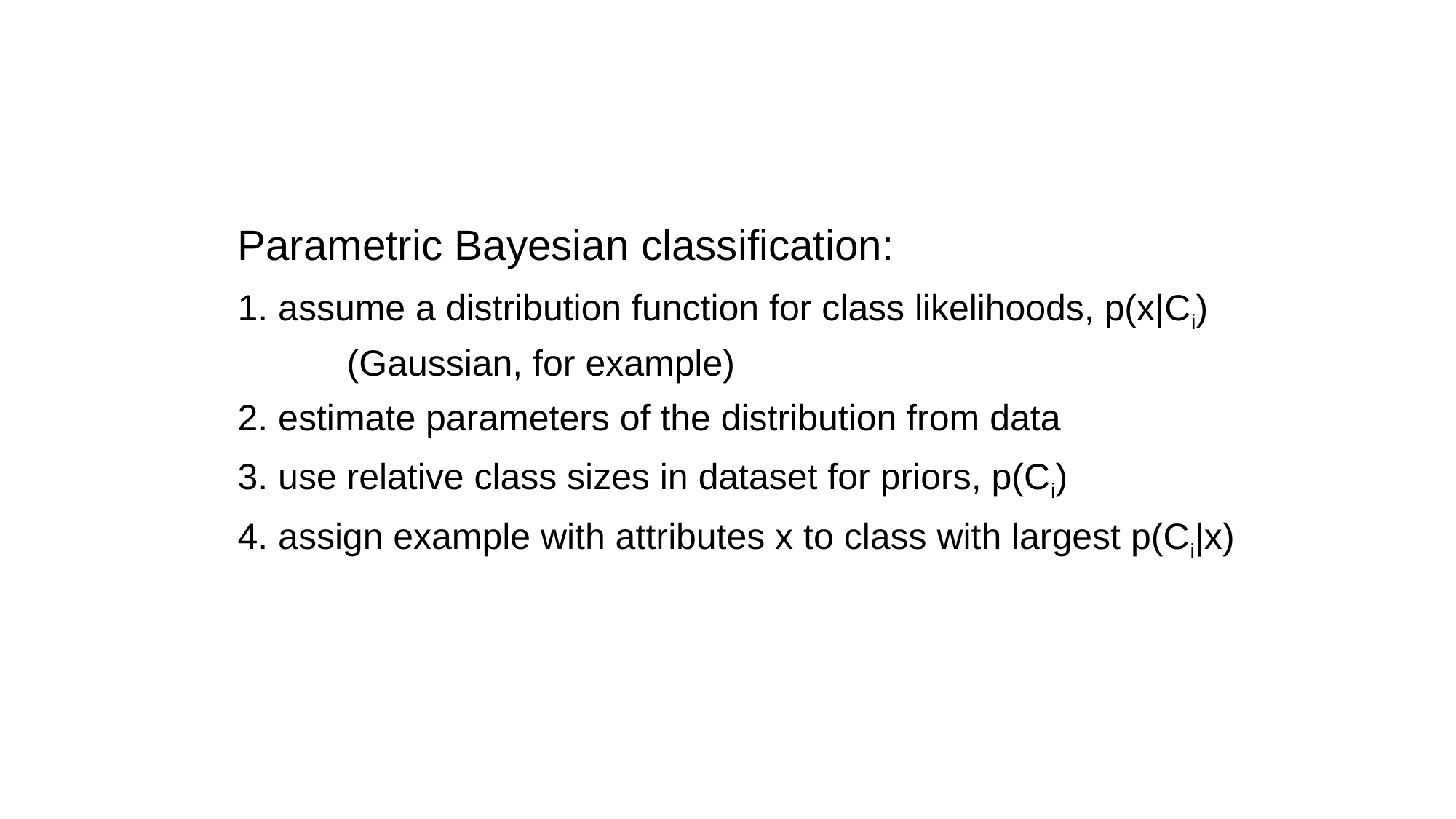

Parametric Bayesian classification:
1. assume a distribution function for class likelihoods, p(x|Ci)
	(Gaussian, for example)
2. estimate parameters of the distribution from data
3. use relative class sizes in dataset for priors, p(Ci)
4. assign example with attributes x to class with largest p(Ci|x)